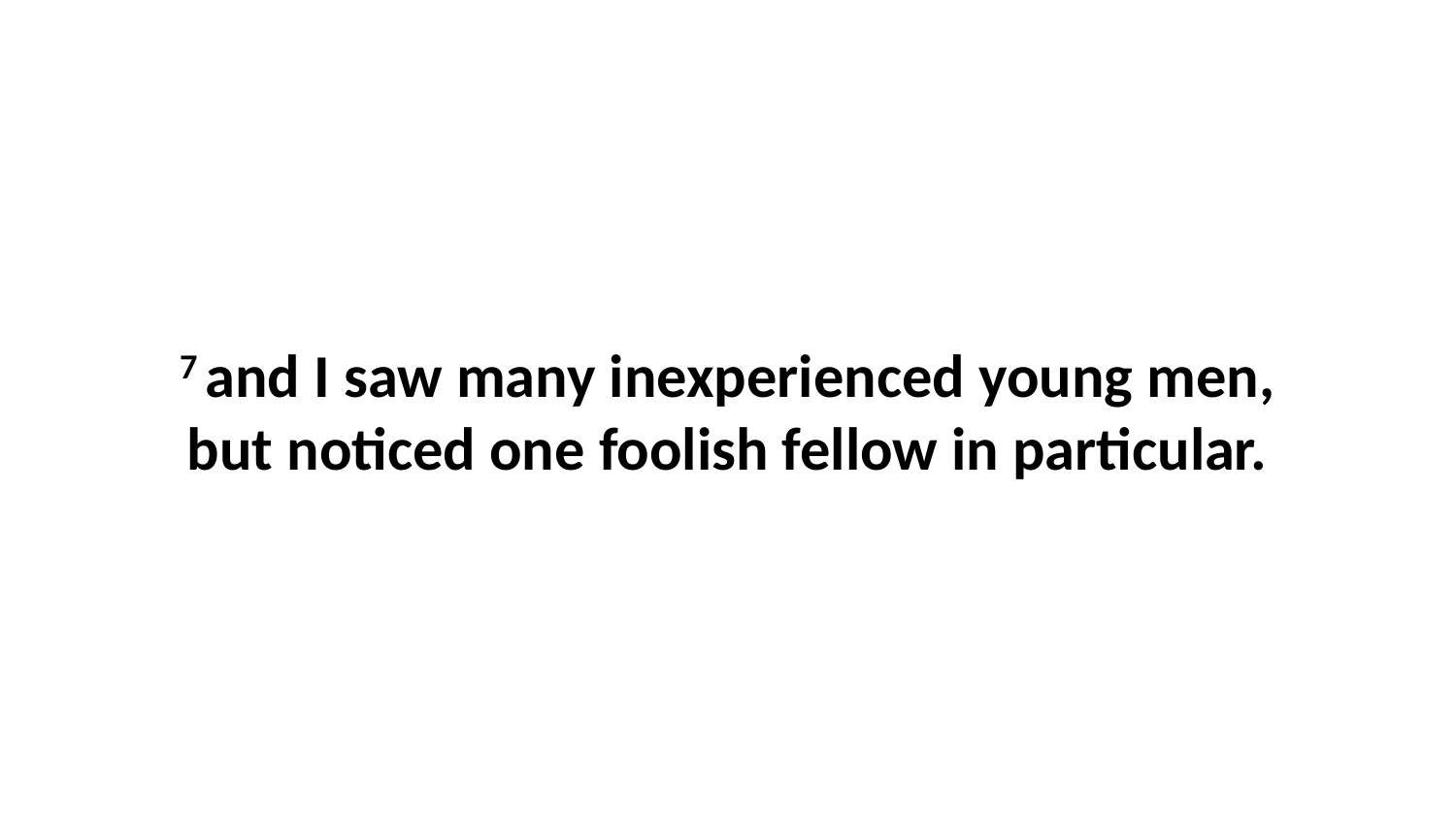

7 and I saw many inexperienced young men, but noticed one foolish fellow in particular.